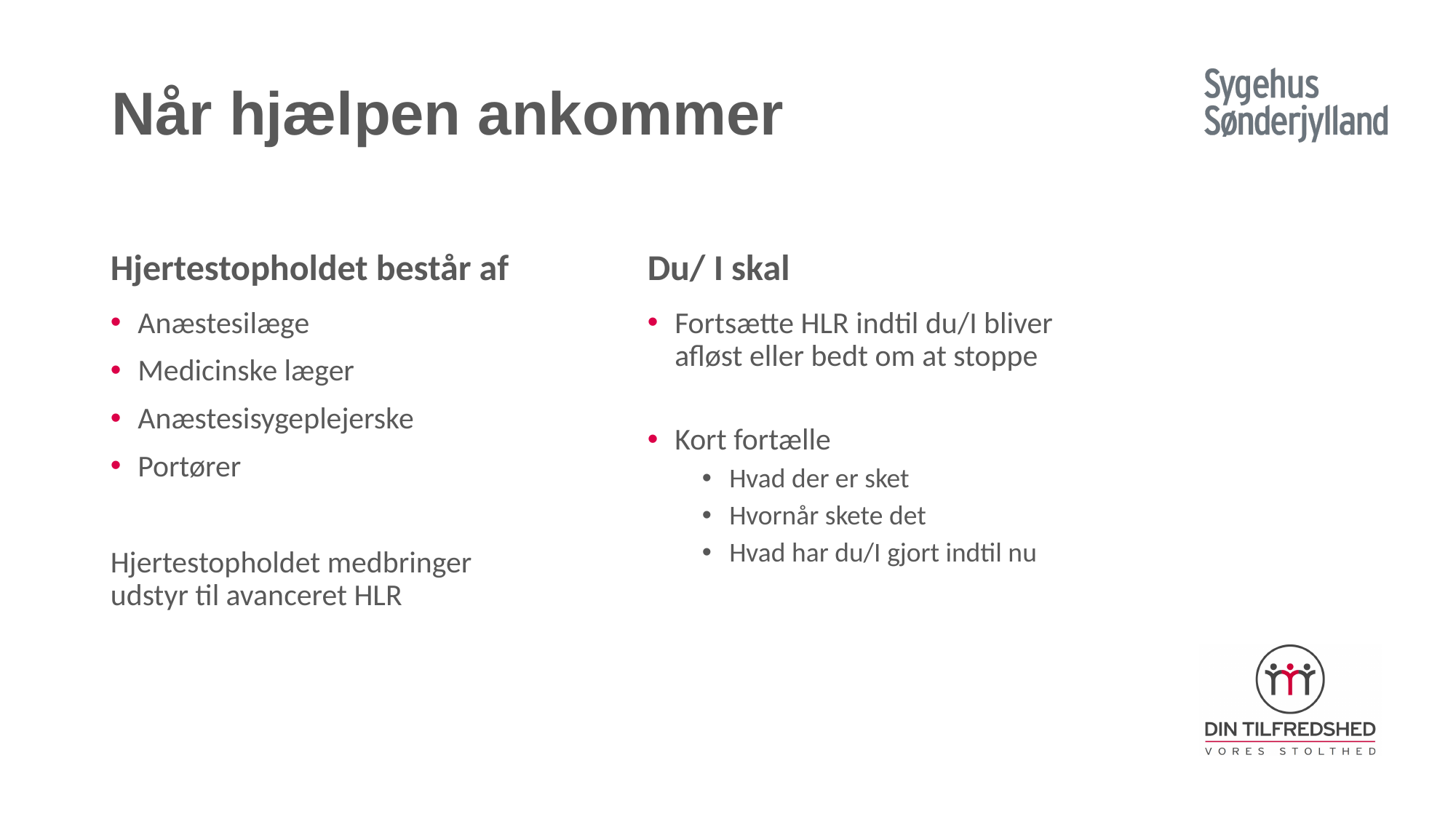

# Når hjælpen ankommer
Du/ I skal
Hjertestopholdet består af
Anæstesilæge
Medicinske læger
Anæstesisygeplejerske
Portører

Hjertestopholdet medbringer udstyr til avanceret HLR
Fortsætte HLR indtil du/I bliver afløst eller bedt om at stoppe
Kort fortælle
Hvad der er sket
Hvornår skete det
Hvad har du/I gjort indtil nu